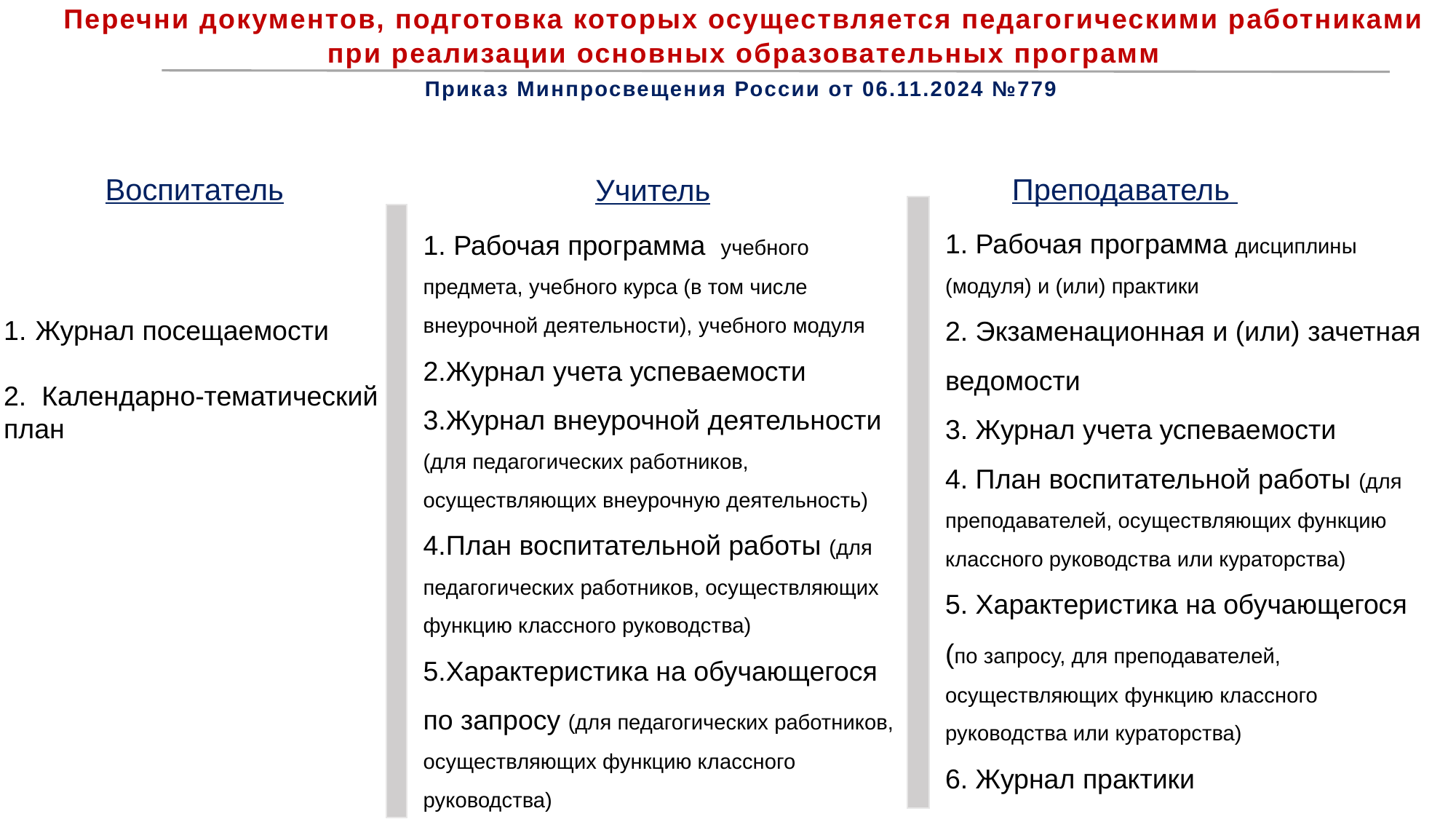

Перечни документов, подготовка которых осуществляется педагогическими работниками
при реализации основных образовательных программ

Приказ Минпросвещения России от 06.11.2024 №779
Воспитатель
Преподаватель
Учитель

1. Рабочая программа дисциплины (модуля) и (или) практики
2. Экзаменационная и (или) зачетная ведомости
3. Журнал учета успеваемости
4. План воспитательной работы (для преподавателей, осуществляющих функцию классного руководства или кураторства)
5. Характеристика на обучающегося (по запросу, для преподавателей, осуществляющих функцию классного руководства или кураторства)
6. Журнал практики
1. Рабочая программа  учебного предмета, учебного курса (в том числе внеурочной деятельности), учебного модуля
2.Журнал учета успеваемости
3.Журнал внеурочной деятельности (для педагогических работников, осуществляющих внеурочную деятельность)
4.План воспитательной работы (для педагогических работников, осуществляющих функцию классного руководства)
5.Характеристика на обучающегося по запросу (для педагогических работников, осуществляющих функцию классного руководства)
Журнал посещаемости

2.  Календарно-тематический план